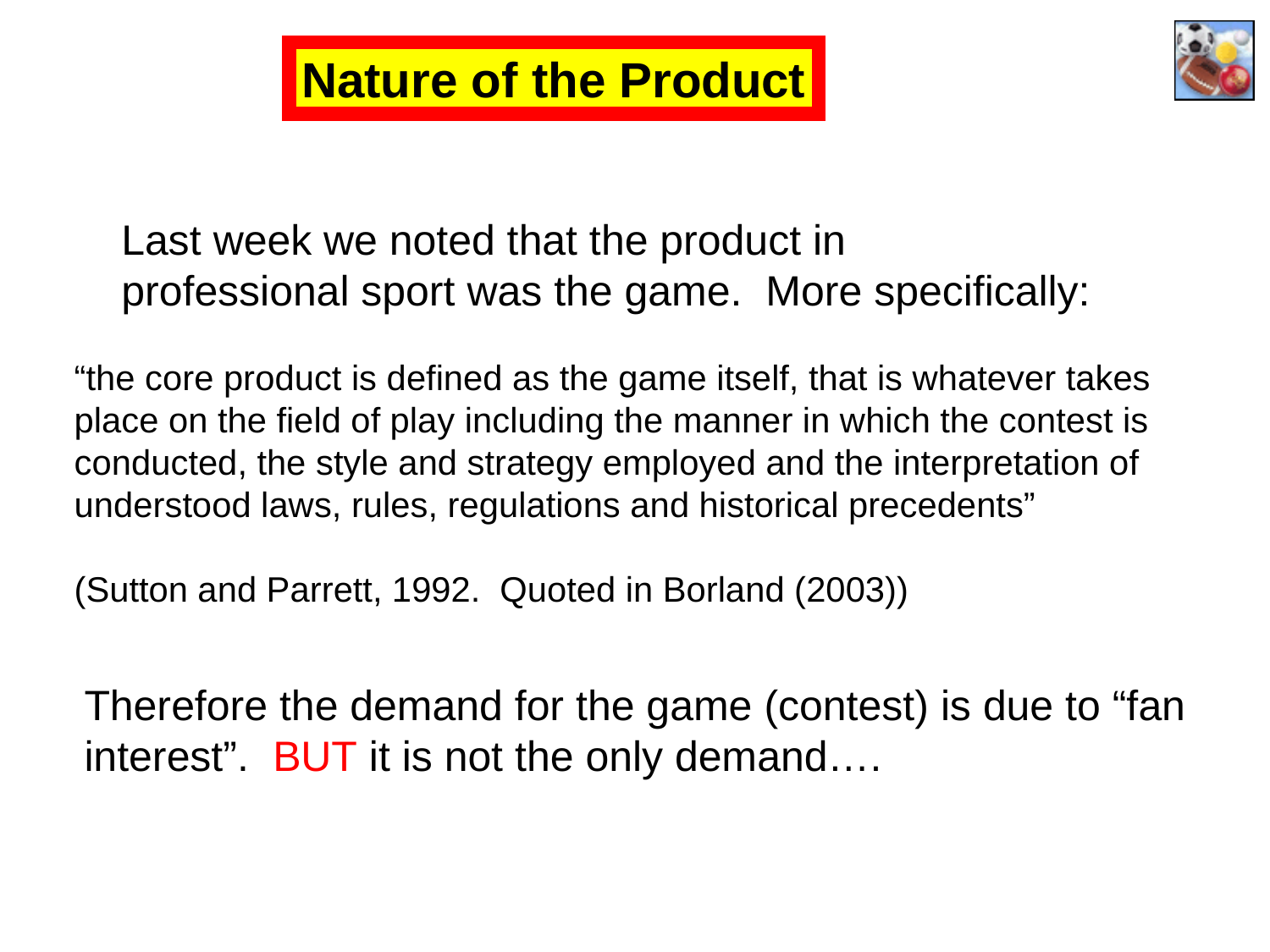

Nature of the Product
Last week we noted that the product in
professional sport was the game.  More specifically:
“the core product is defined as the game itself, that is whatever takes
place on the field of play including the manner in which the contest is
conducted, the style and strategy employed and the interpretation of
understood laws, rules, regulations and historical precedents”

(Sutton and Parrett, 1992.  Quoted in Borland (2003))
Therefore the demand for the game (contest) is due to “fan
interest”.  BUT it is not the only demand….